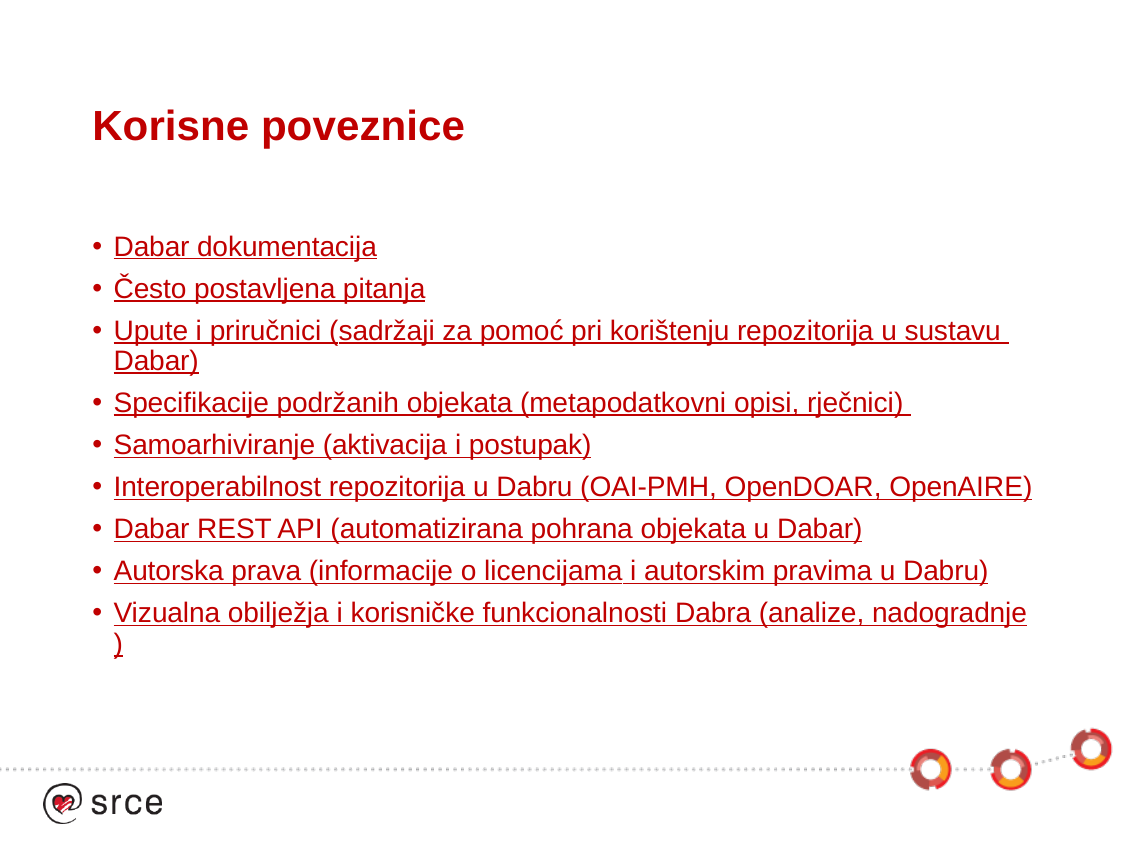

# Korisne poveznice
Dabar dokumentacija
Često postavljena pitanja
Upute i priručnici (sadržaji za pomoć pri korištenju repozitorija u sustavu Dabar)
Specifikacije podržanih objekata (metapodatkovni opisi, rječnici)
Samoarhiviranje (aktivacija i postupak)
Interoperabilnost repozitorija u Dabru (OAI-PMH, OpenDOAR, OpenAIRE)
Dabar REST API (automatizirana pohrana objekata u Dabar)
Autorska prava (informacije o licencijama i autorskim pravima u Dabru)
Vizualna obilježja i korisničke funkcionalnosti Dabra (analize, nadogradnje)